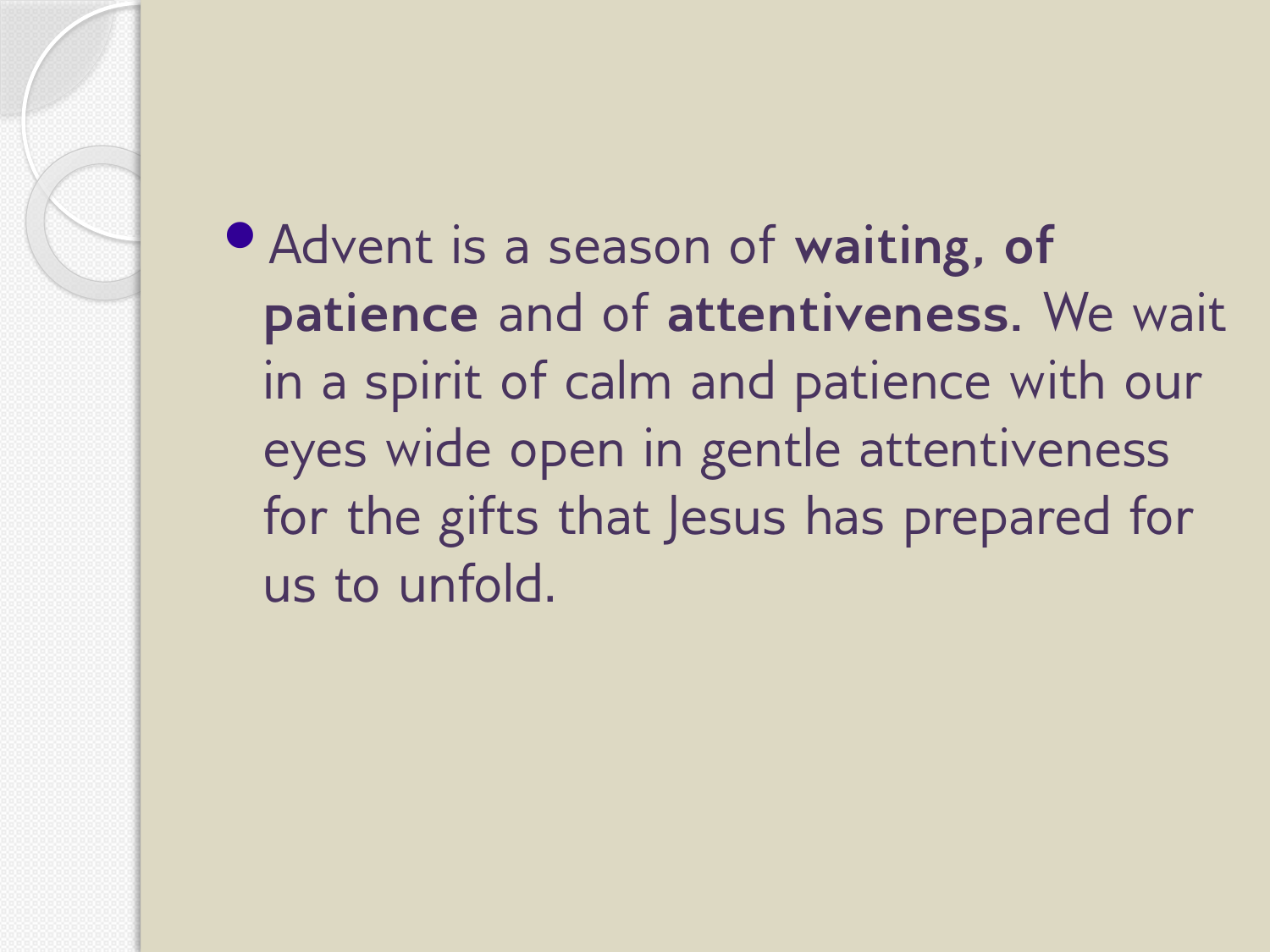

#
Advent is a season of waiting, of patience and of attentiveness. We wait in a spirit of calm and patience with our eyes wide open in gentle attentiveness for the gifts that Jesus has prepared for us to unfold.